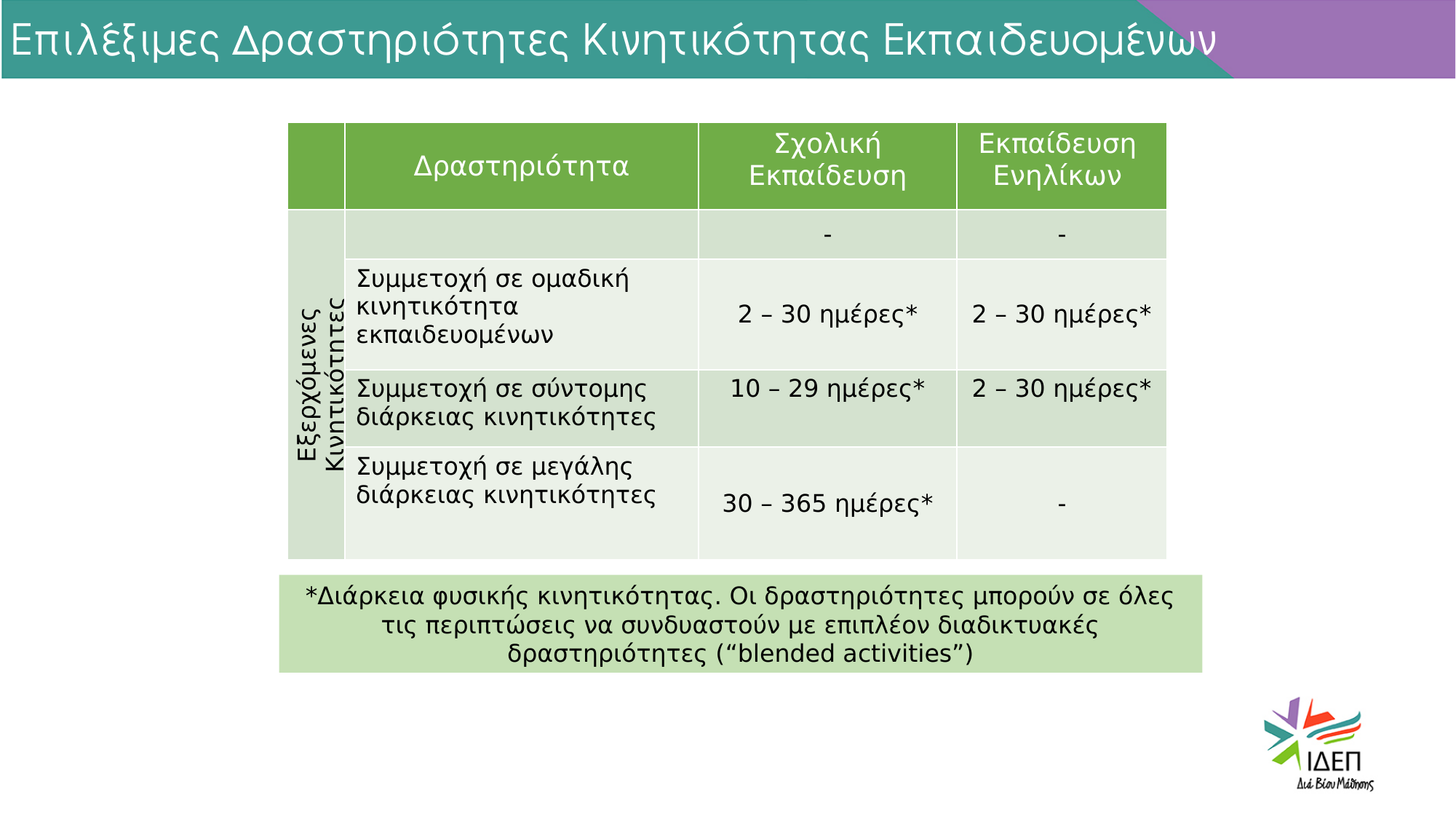

Επιλέξιμες Δραστηριότητες Κινητικότητας Εκπαιδευομένων

|  | Δραστηριότητα | Σχολική Εκπαίδευση | Εκπαίδευση Ενηλίκων |
| --- | --- | --- | --- |
| Εξερχόμενες Κινητικότητες |  | - | - |
|  | Συμμετοχή σε ομαδική κινητικότητα εκπαιδευομένων | 2 – 30 ημέρες\* | 2 – 30 ημέρες\* |
|  | Συμμετοχή σε σύντομης διάρκειας κινητικότητες | 10 – 29 ημέρες\* | 2 – 30 ημέρες\* |
|  | Συμμετοχή σε μεγάλης διάρκειας κινητικότητες | 30 – 365 ημέρες\* | - |
*Διάρκεια φυσικής κινητικότητας. Οι δραστηριότητες μπορούν σε όλες τις περιπτώσεις να συνδυαστούν με επιπλέον διαδικτυακές δραστηριότητες (“blended activities”)